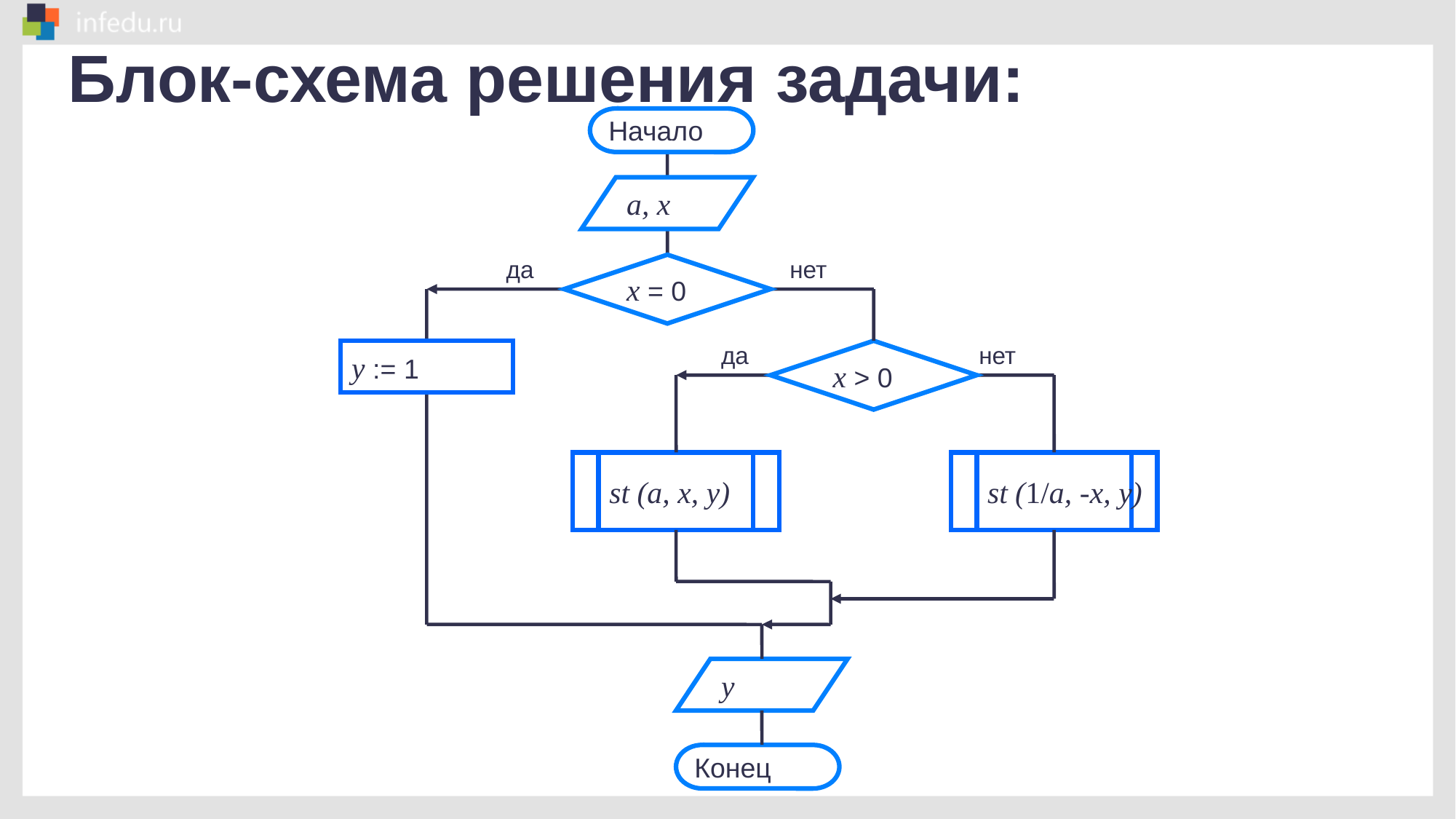

Блок-схема решения задачи:

Начало

a, x

да
x = 0
нет

y := 1
да
x > 0
нет

st (a, x, y)
st (1/a, -x, y)

y

Конец